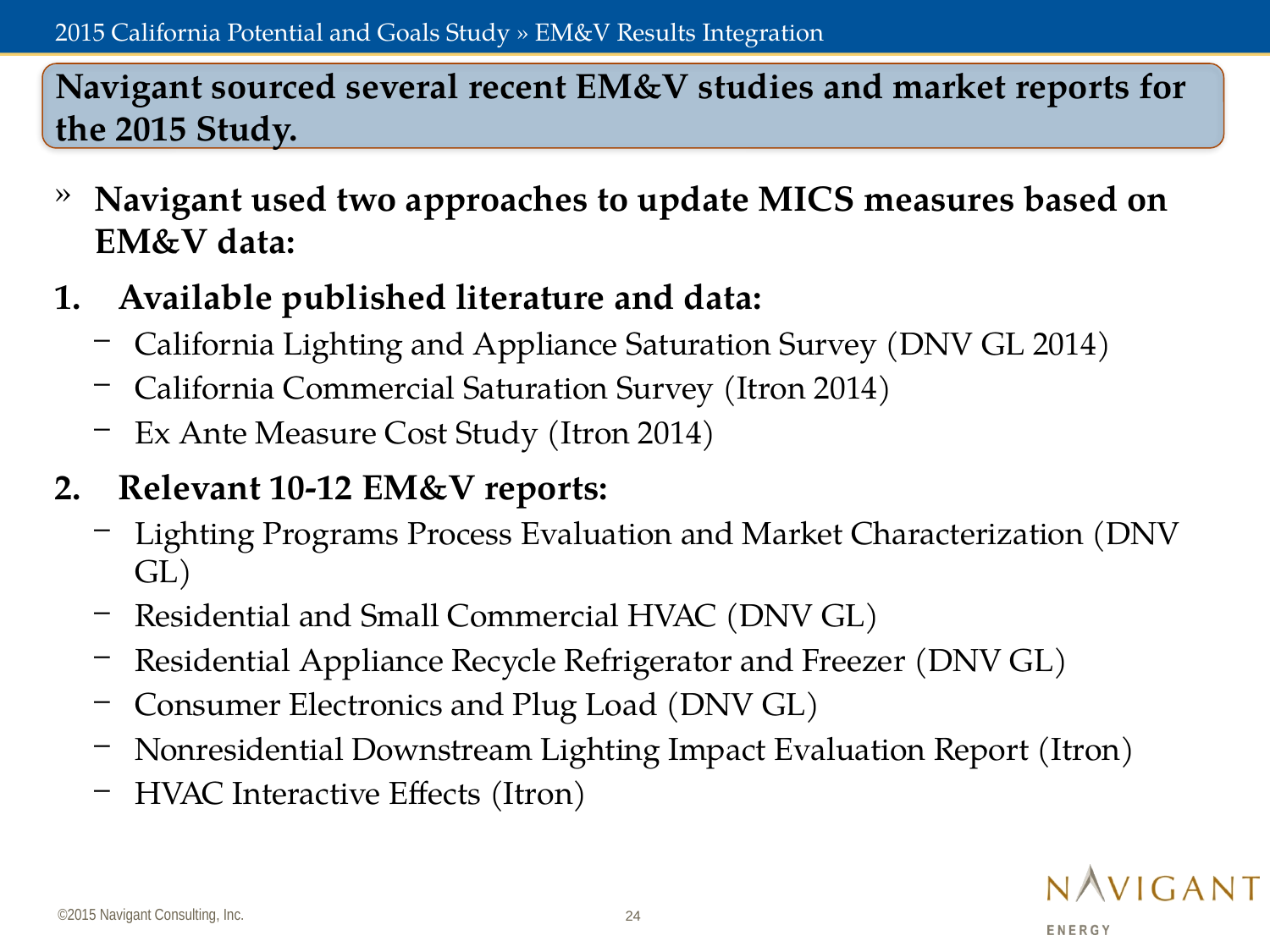

# 2015 California Potential and Goals Study » EM&V Results Integration

Navigant sourced several recent EM&V studies and market reports for the 2015 Study.
Navigant used two approaches to update MICS measures based on EM&V data:
Available published literature and data:
California Lighting and Appliance Saturation Survey (DNV GL 2014)
California Commercial Saturation Survey (Itron 2014)
Ex Ante Measure Cost Study (Itron 2014)
Relevant 10-12 EM&V reports:
Lighting Programs Process Evaluation and Market Characterization (DNV GL)
Residential and Small Commercial HVAC (DNV GL)
Residential Appliance Recycle Refrigerator and Freezer (DNV GL)
Consumer Electronics and Plug Load (DNV GL)
Nonresidential Downstream Lighting Impact Evaluation Report (Itron)
HVAC Interactive Effects (Itron)